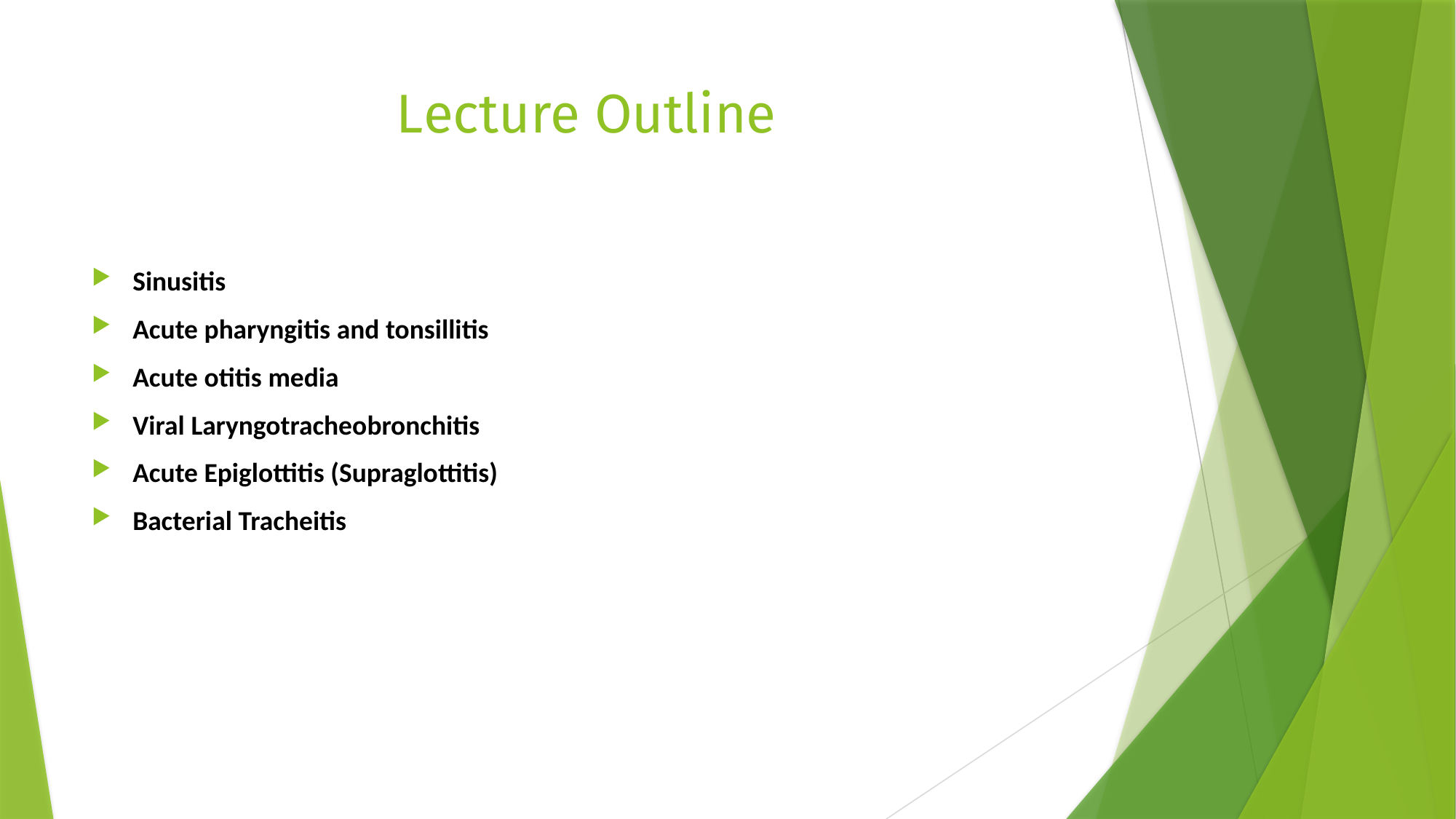

# Lecture Outline
Sinusitis
Acute pharyngitis and tonsillitis
Acute otitis media
Viral Laryngotracheobronchitis
Acute Epiglottitis (Supraglottitis)
Bacterial Tracheitis